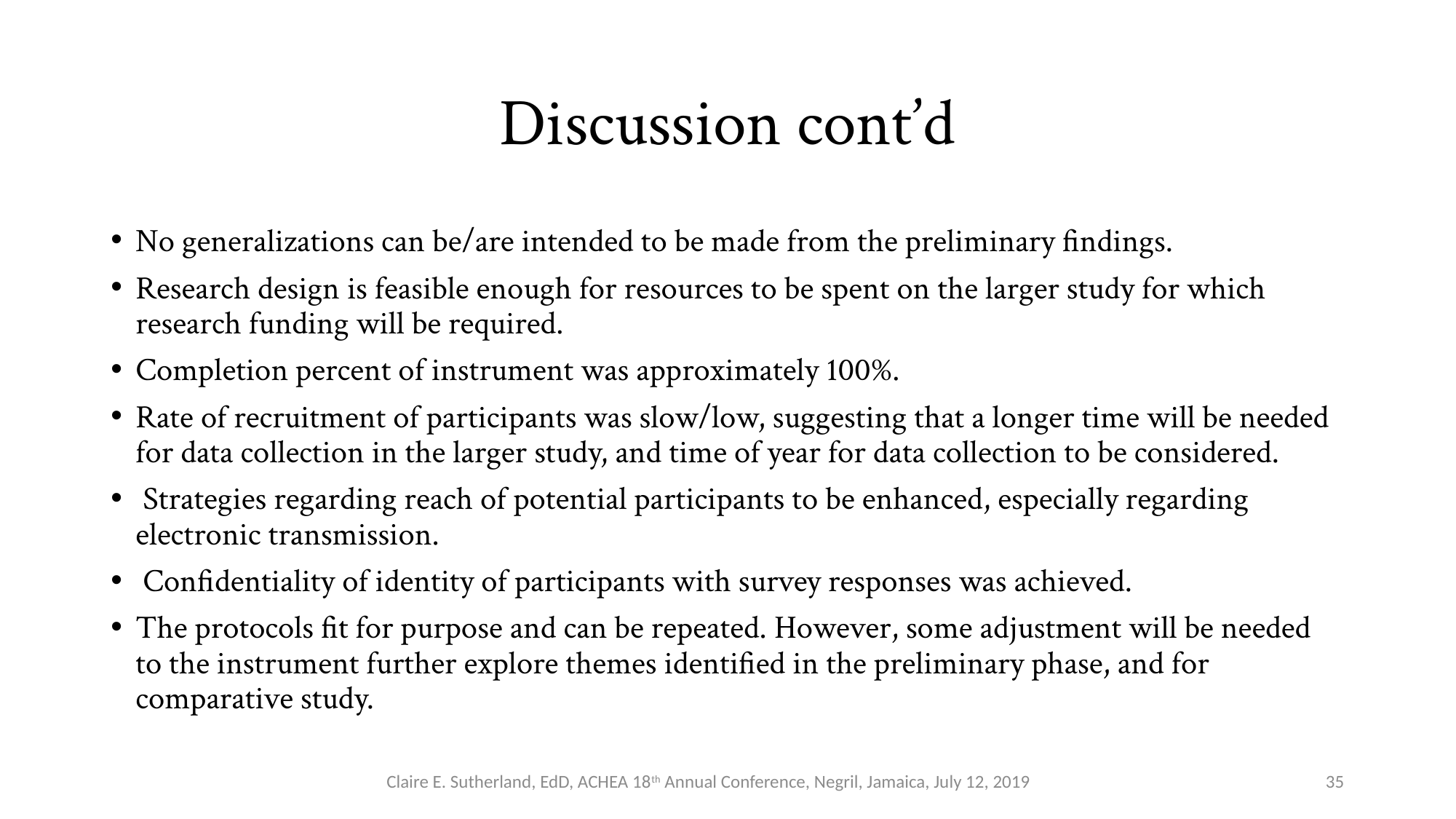

# Discussion cont’d
No generalizations can be/are intended to be made from the preliminary findings.
Research design is feasible enough for resources to be spent on the larger study for which research funding will be required.
Completion percent of instrument was approximately 100%.
Rate of recruitment of participants was slow/low, suggesting that a longer time will be needed for data collection in the larger study, and time of year for data collection to be considered.
 Strategies regarding reach of potential participants to be enhanced, especially regarding electronic transmission.
 Confidentiality of identity of participants with survey responses was achieved.
The protocols fit for purpose and can be repeated. However, some adjustment will be needed to the instrument further explore themes identified in the preliminary phase, and for comparative study.

Claire E. Sutherland, EdD, ACHEA 18th Annual Conference, Negril, Jamaica, July 12, 2019

35